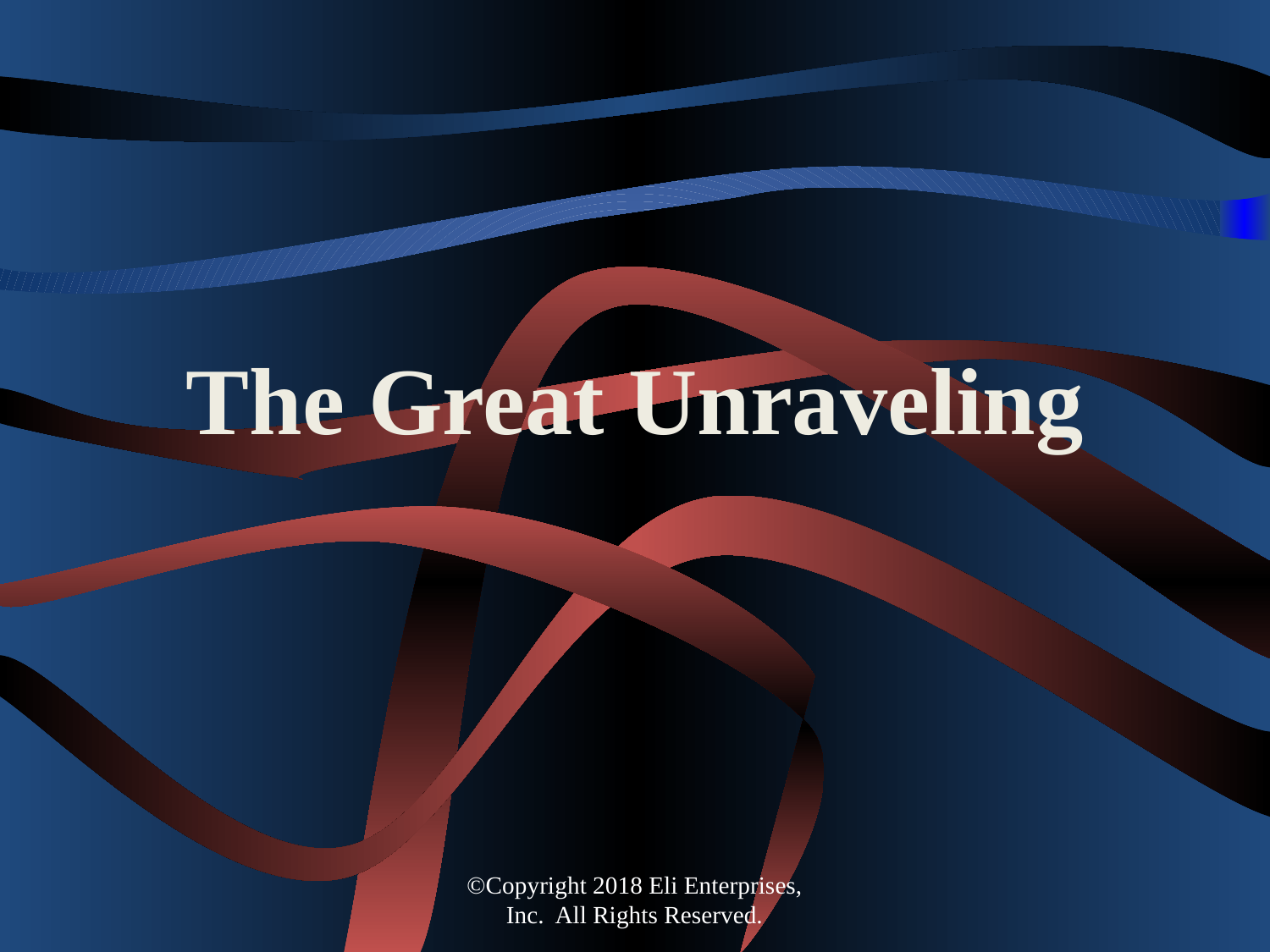

# The Great Unraveling
©Copyright 2018 Eli Enterprises, Inc.  All Rights Reserved.